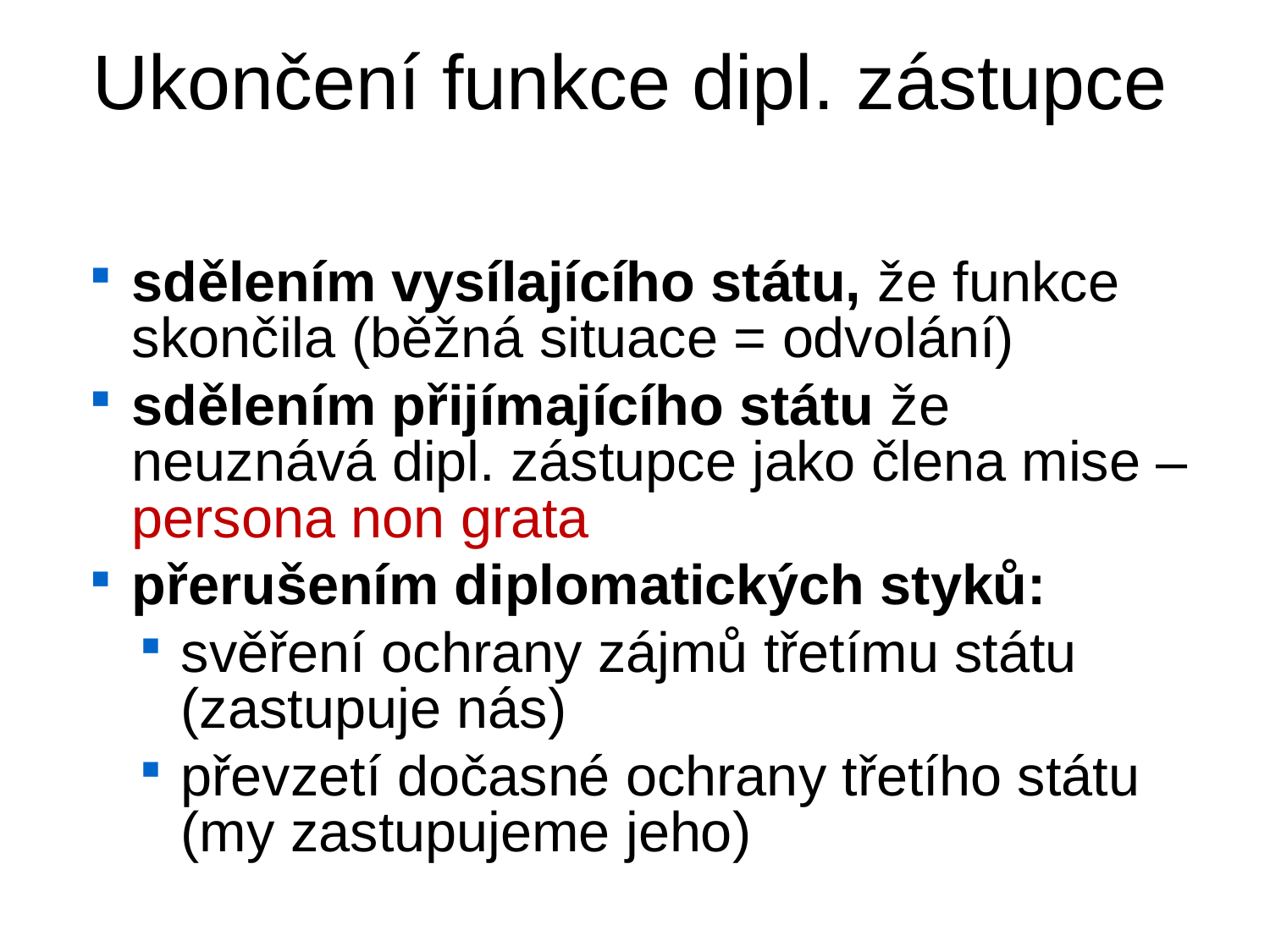

# Ukončení funkce dipl. zástupce

sdělením vysílajícího státu, že funkce skončila (běžná situace = odvolání)
sdělením přijímajícího státu že neuznává dipl. zástupce jako člena mise – persona non grata
přerušením diplomatických styků:
svěření ochrany zájmů třetímu státu (zastupuje nás)
převzetí dočasné ochrany třetího státu (my zastupujeme jeho)